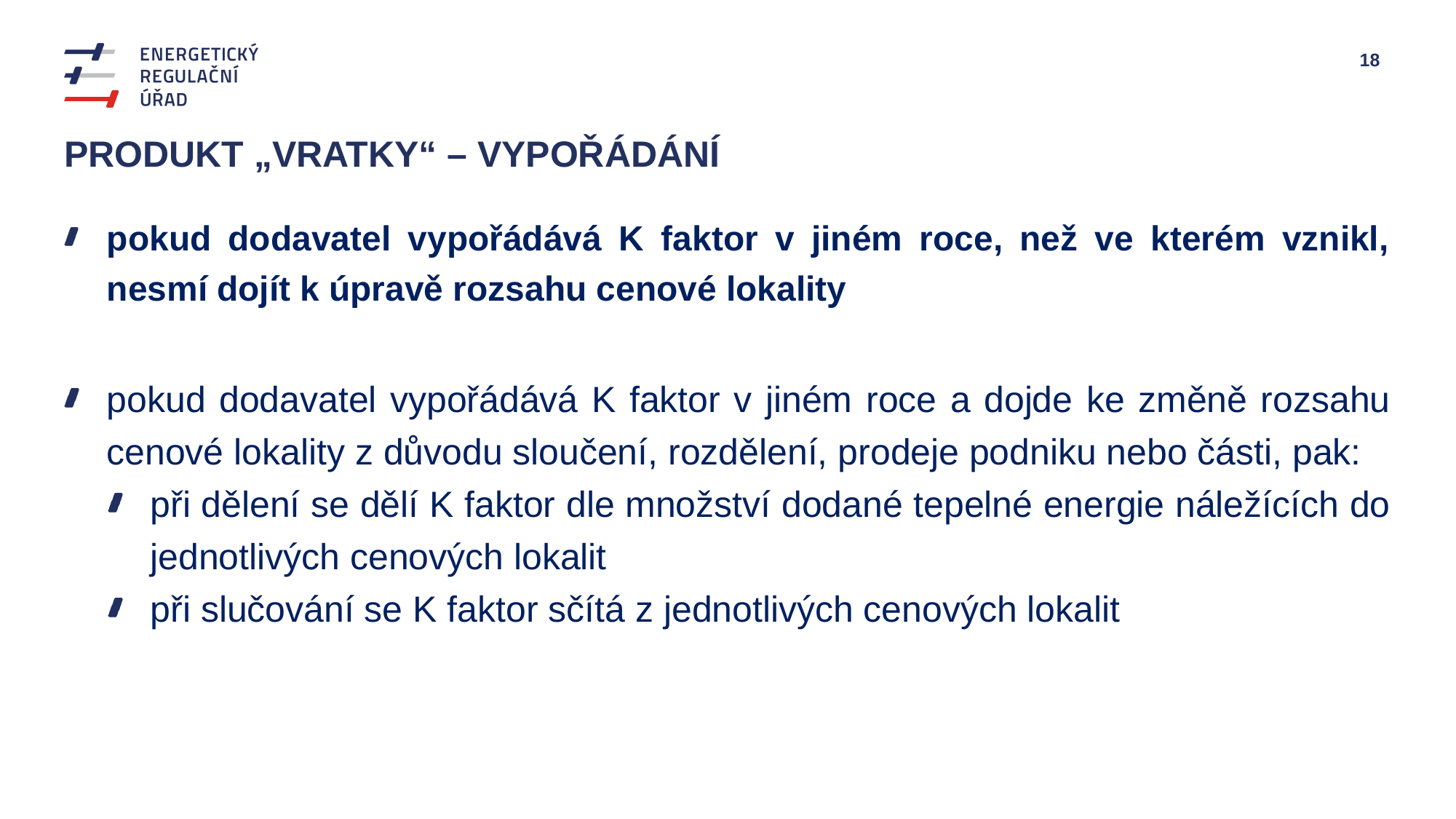

# Produkt „vratky“ – vypořádání
pokud dodavatel vypořádává K faktor v jiném roce, než ve kterém vznikl, nesmí dojít k úpravě rozsahu cenové lokality

pokud dodavatel vypořádává K faktor v jiném roce a dojde ke změně rozsahu cenové lokality z důvodu sloučení, rozdělení, prodeje podniku nebo části, pak:
při dělení se dělí K faktor dle množství dodané tepelné energie náležících do jednotlivých cenových lokalit
při slučování se K faktor sčítá z jednotlivých cenových lokalit